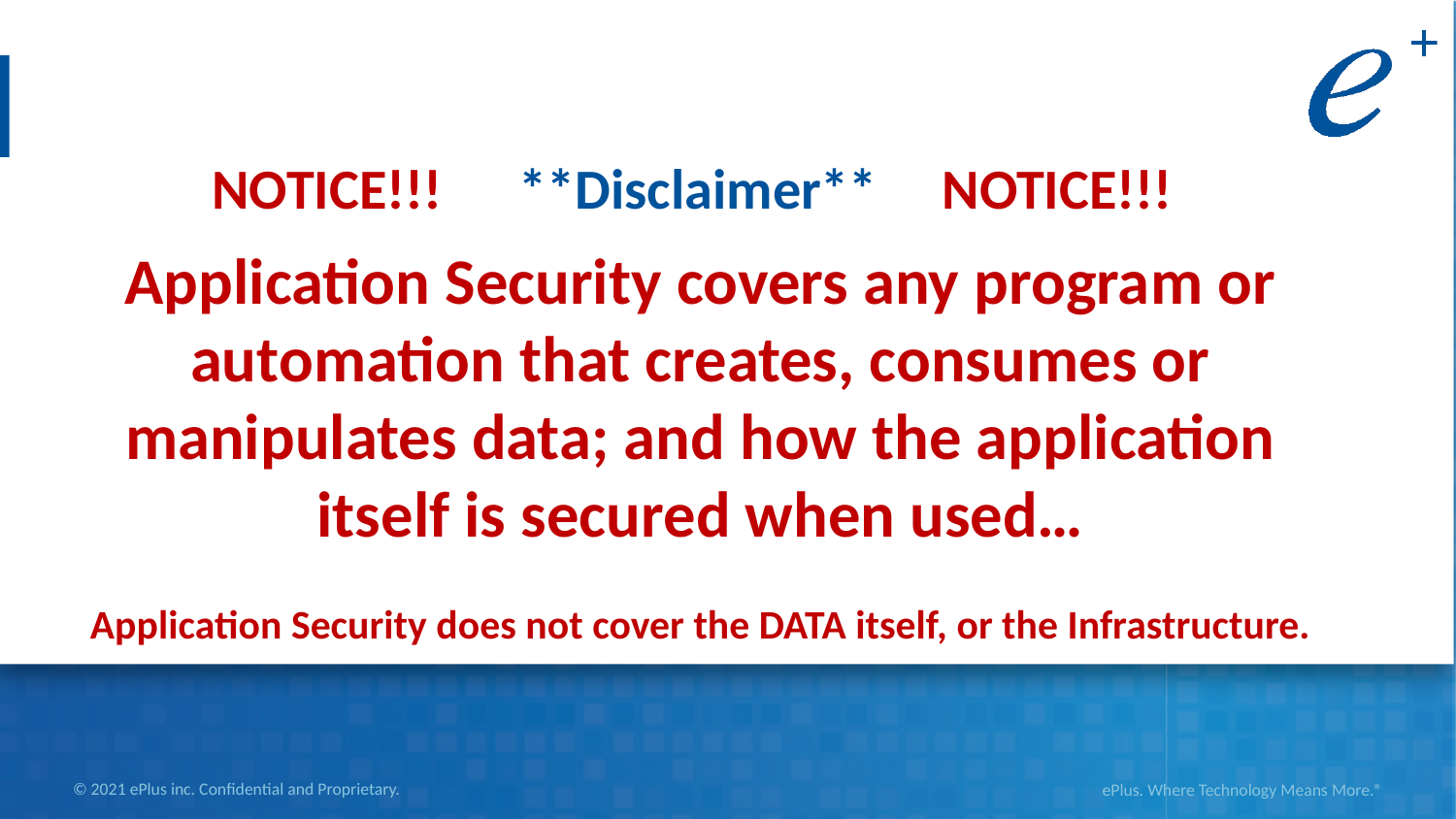

# NOTICE!!!      **Disclaimer**     NOTICE!!!

Application Security covers any program or automation that creates, consumes or manipulates data; and how the application itself is secured when used…

Application Security does not cover the DATA itself, or the Infrastructure.